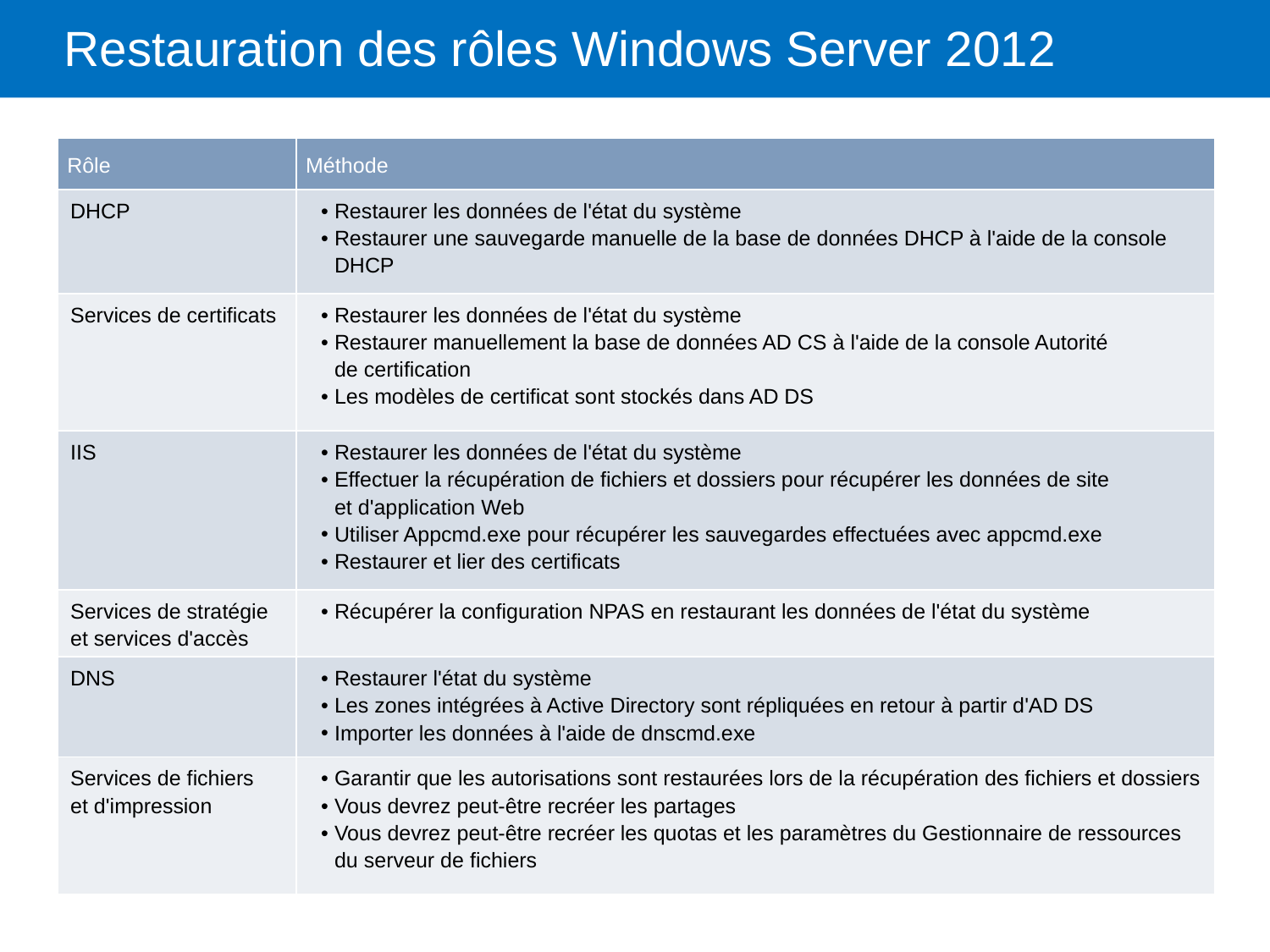

# Restauration des rôles Windows Server 2012
| Rôle | Méthode |
| --- | --- |
| DHCP | Restaurer les données de l'état du système Restaurer une sauvegarde manuelle de la base de données DHCP à l'aide de la console DHCP |
| Services de certificats | Restaurer les données de l'état du système Restaurer manuellement la base de données AD CS à l'aide de la console Autorité de certification Les modèles de certificat sont stockés dans AD DS |
| IIS | Restaurer les données de l'état du système Effectuer la récupération de fichiers et dossiers pour récupérer les données de site et d'application Web Utiliser Appcmd.exe pour récupérer les sauvegardes effectuées avec appcmd.exe Restaurer et lier des certificats |
| Services de stratégie et services d'accès | Récupérer la configuration NPAS en restaurant les données de l'état du système |
| DNS | Restaurer l'état du système Les zones intégrées à Active Directory sont répliquées en retour à partir d'AD DS Importer les données à l'aide de dnscmd.exe |
| Services de fichiers et d'impression | Garantir que les autorisations sont restaurées lors de la récupération des fichiers et dossiers Vous devrez peut-être recréer les partages Vous devrez peut-être recréer les quotas et les paramètres du Gestionnaire de ressources du serveur de fichiers |